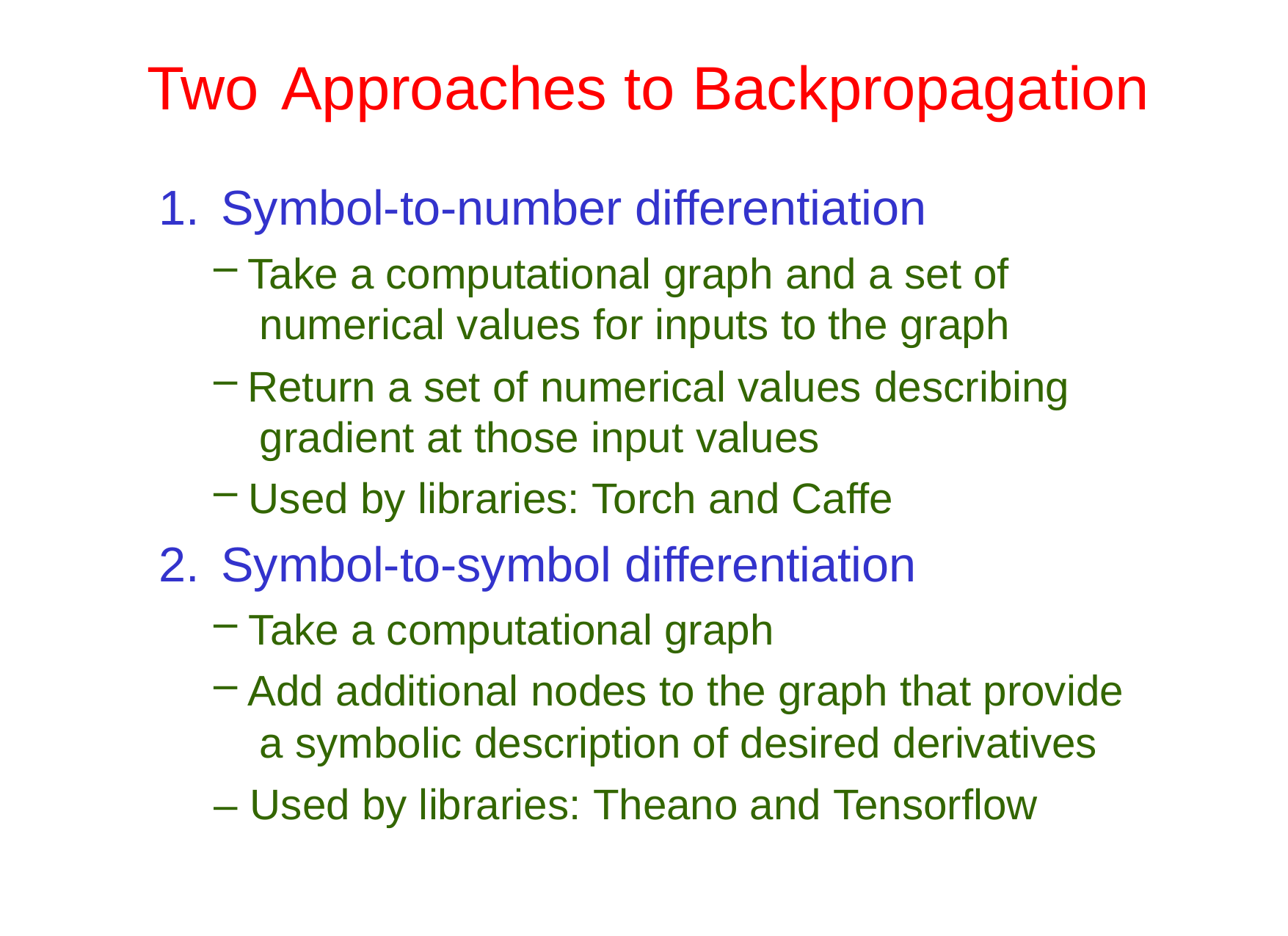

# Two	Approaches to Backpropagation

Symbol-to-number differentiation
Take a computational graph and a set of  numerical values for inputs to the graph
Return a set of numerical values describing  gradient at those input values
Used by libraries: Torch and Caffe
Symbol-to-symbol differentiation
Take a computational graph
Add additional nodes to the graph that provide  a symbolic description of desired derivatives
– Used by libraries: Theano and Tensorflow